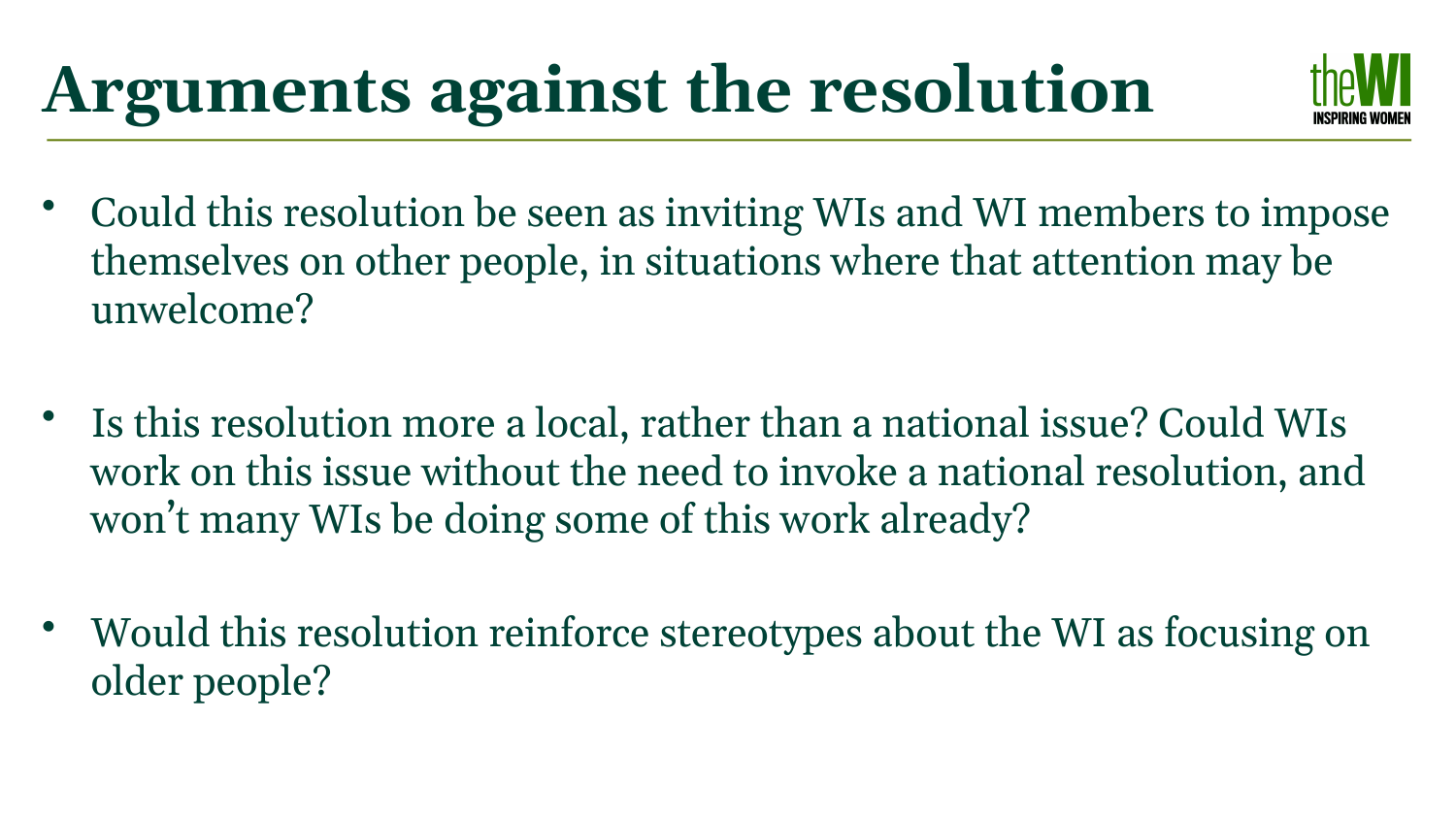

# Arguments against the resolution
Could this resolution be seen as inviting WIs and WI members to impose themselves on other people, in situations where that attention may be unwelcome?

Is this resolution more a local, rather than a national issue? Could WIs work on this issue without the need to invoke a national resolution, and won’t many WIs be doing some of this work already?

Would this resolution reinforce stereotypes about the WI as focusing on older people?